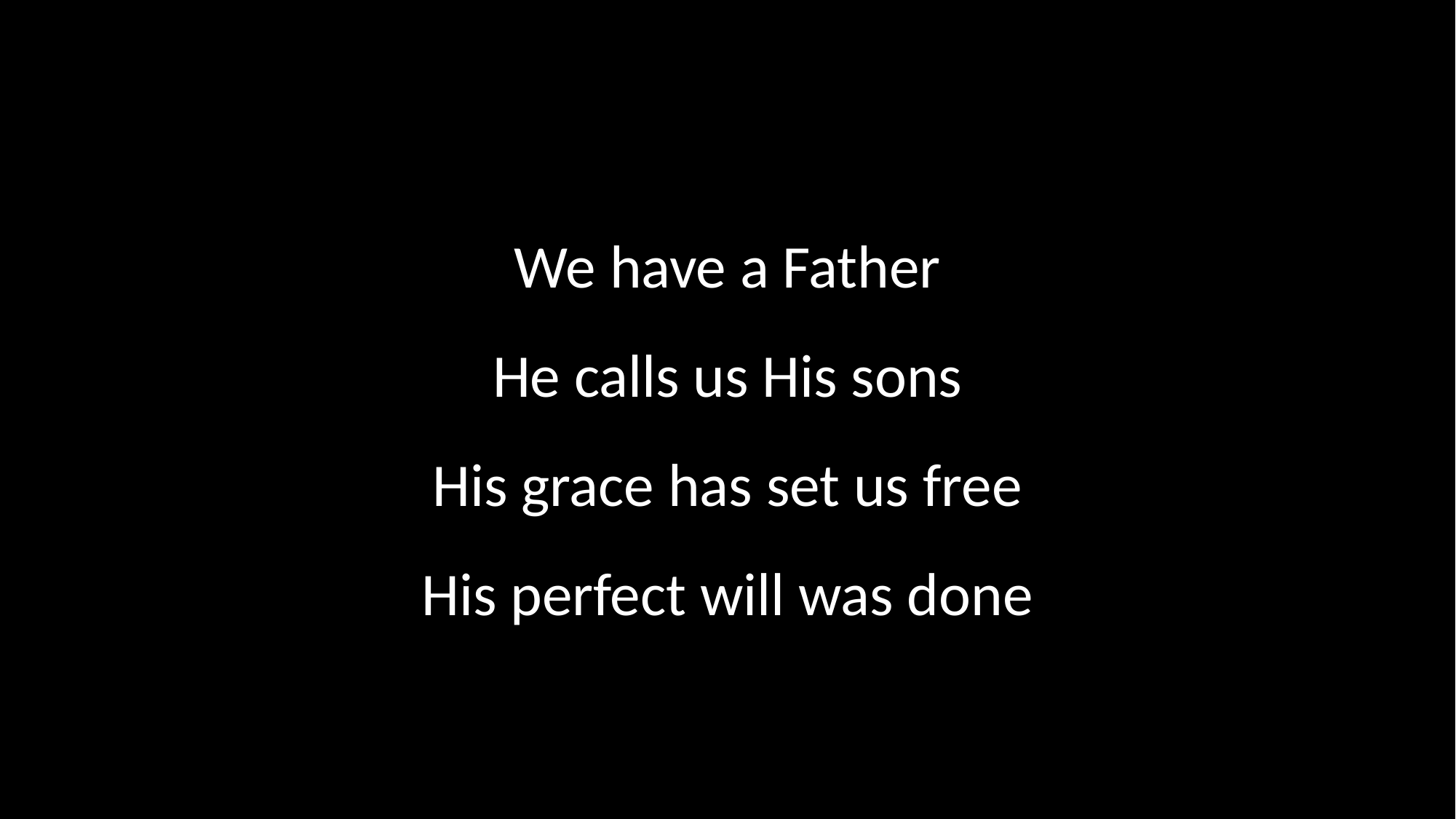

We have a Father
He calls us His sons
His grace has set us free
His perfect will was done